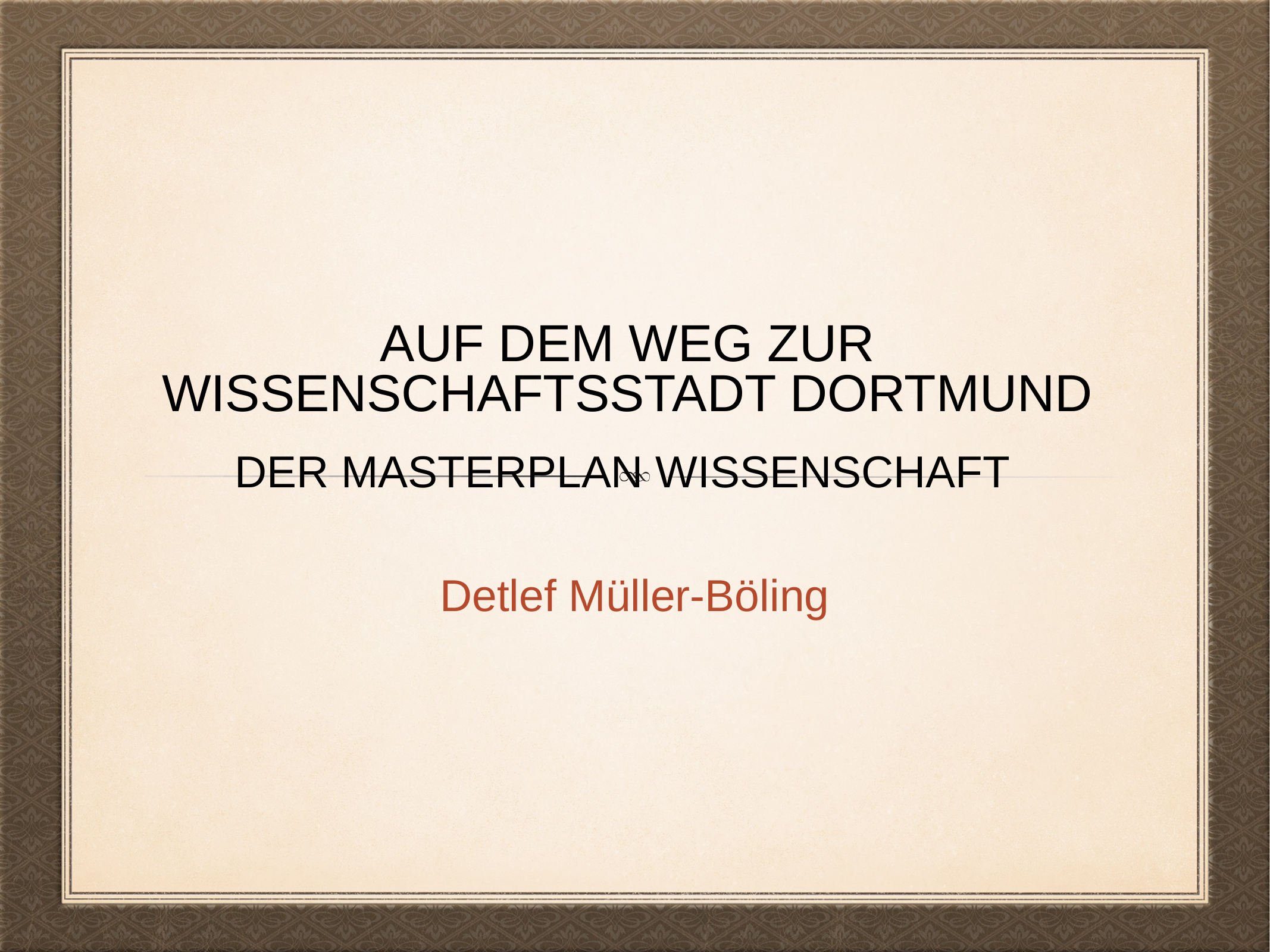

# Auf dem Weg zur
Wissenschaftsstadt Dortmund
Der Masterplan Wissenschaft
Detlef Müller-Böling
1